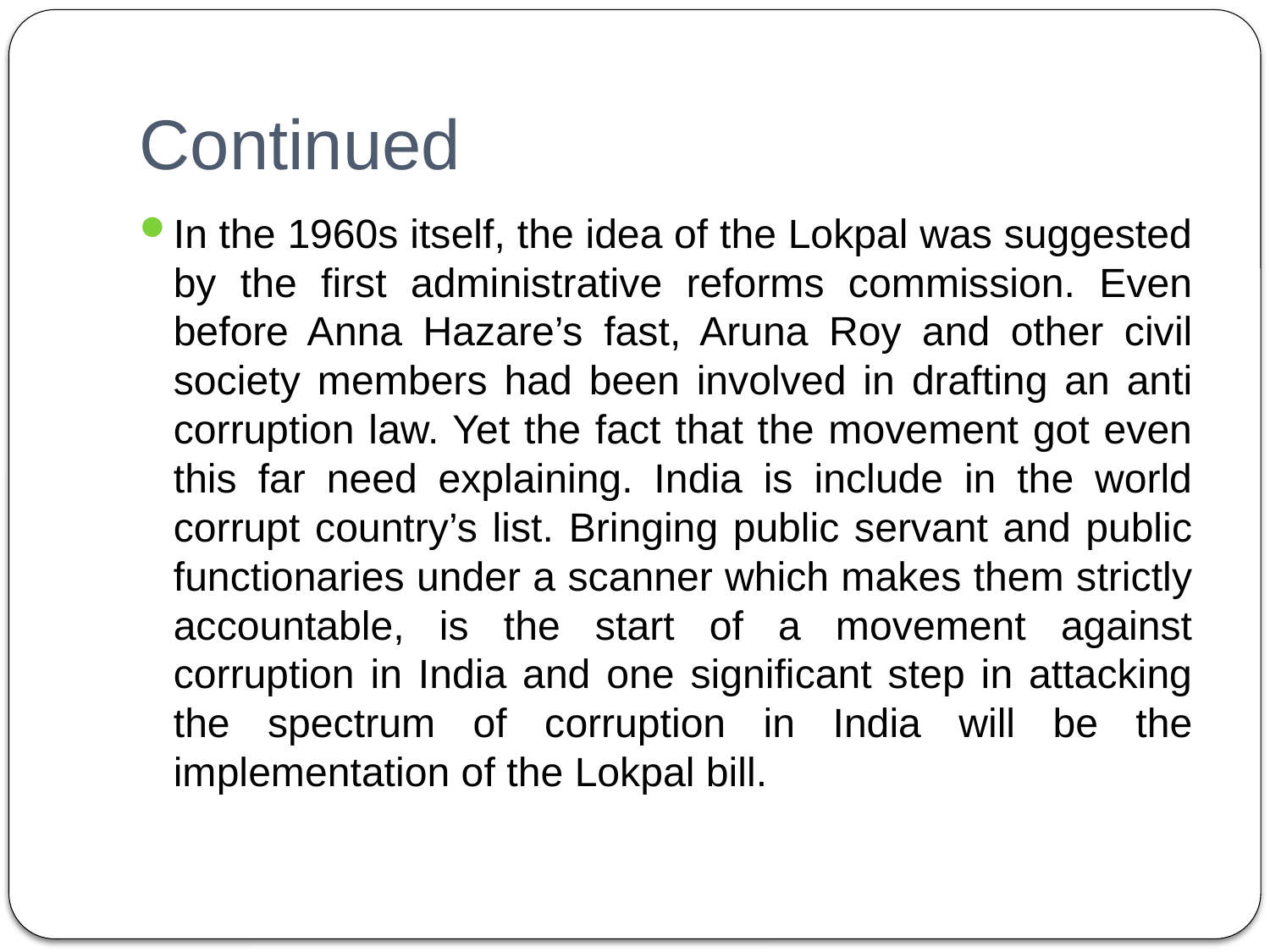

# Continued
In the 1960s itself, the idea of the Lokpal was suggested by the first administrative reforms commission. Even before Anna Hazare’s fast, Aruna Roy and other civil society members had been involved in drafting an anti corruption law. Yet the fact that the movement got even this far need explaining. India is include in the world corrupt country’s list. Bringing public servant and public functionaries under a scanner which makes them strictly accountable, is the start of a movement against corruption in India and one significant step in attacking the spectrum of corruption in India will be the implementation of the Lokpal bill.